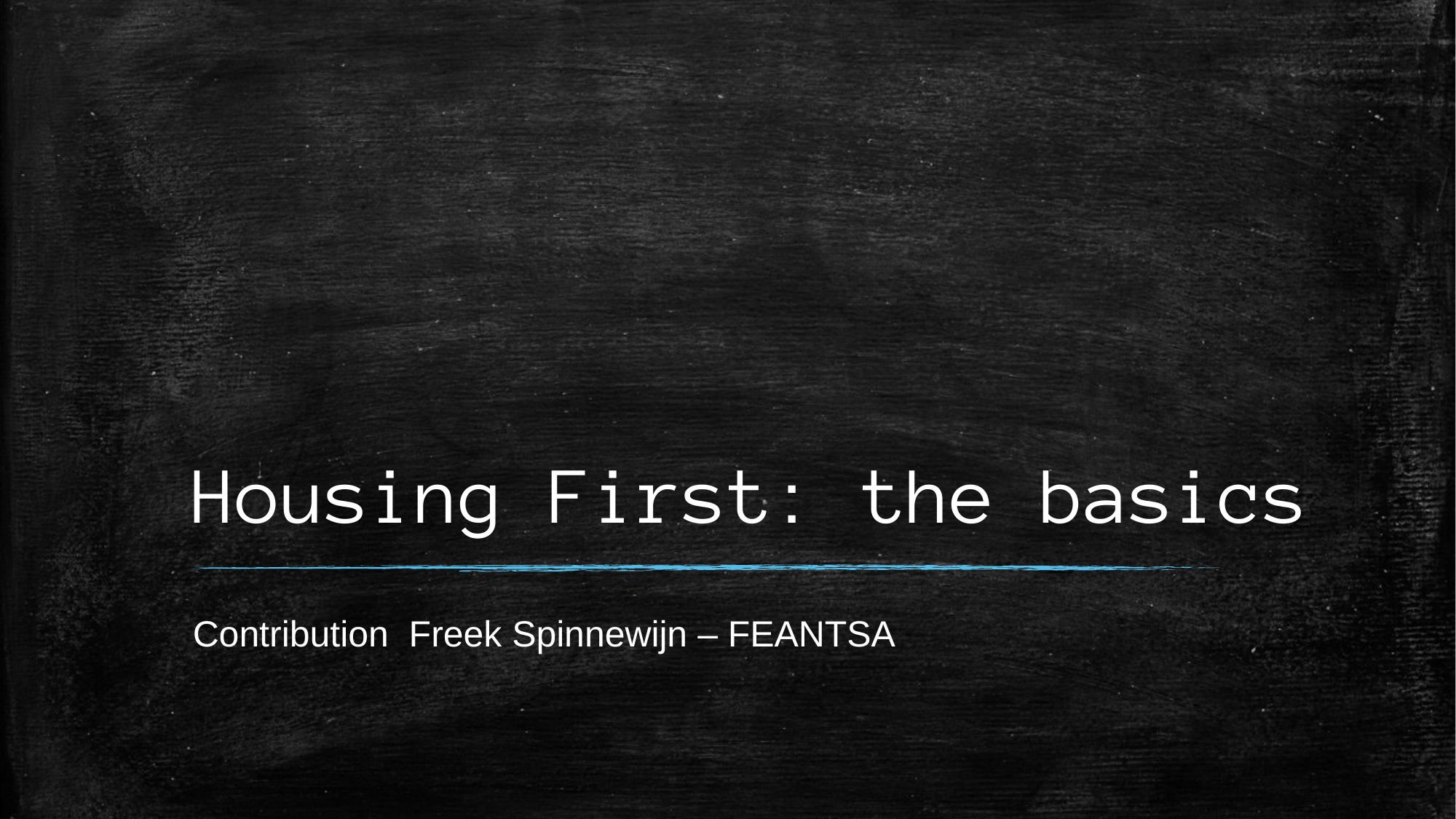

# Housing First: the basics
Contribution  Freek Spinnewijn – FEANTSA